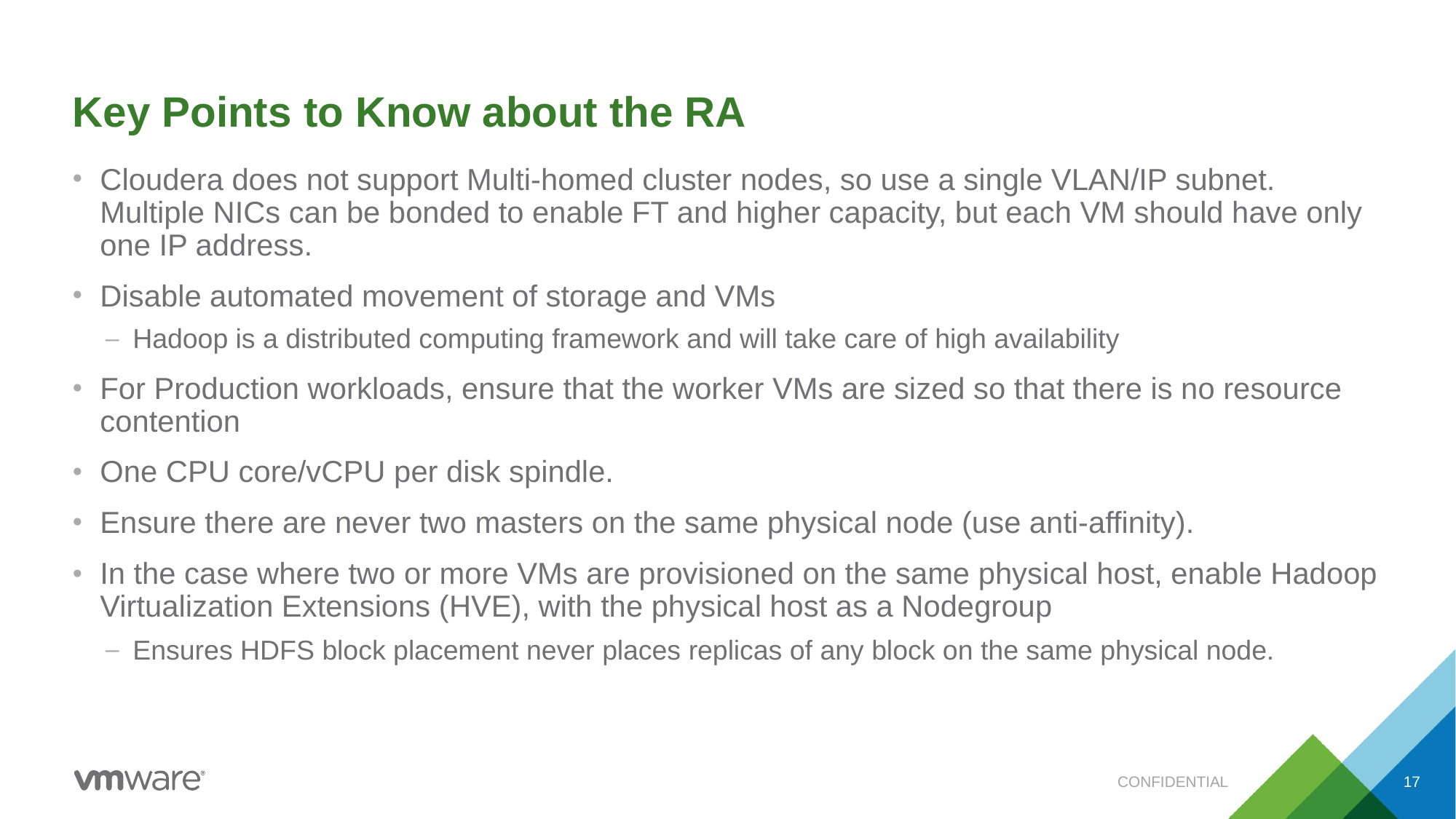

# Key Points to Know about the RA
Cloudera does not support Multi-homed cluster nodes, so use a single VLAN/IP subnet. Multiple NICs can be bonded to enable FT and higher capacity, but each VM should have only one IP address.
Disable automated movement of storage and VMs
Hadoop is a distributed computing framework and will take care of high availability
For Production workloads, ensure that the worker VMs are sized so that there is no resource contention
One CPU core/vCPU per disk spindle.
Ensure there are never two masters on the same physical node (use anti-affinity).
In the case where two or more VMs are provisioned on the same physical host, enable Hadoop Virtualization Extensions (HVE), with the physical host as a Nodegroup
Ensures HDFS block placement never places replicas of any block on the same physical node.
CONFIDENTIAL
17